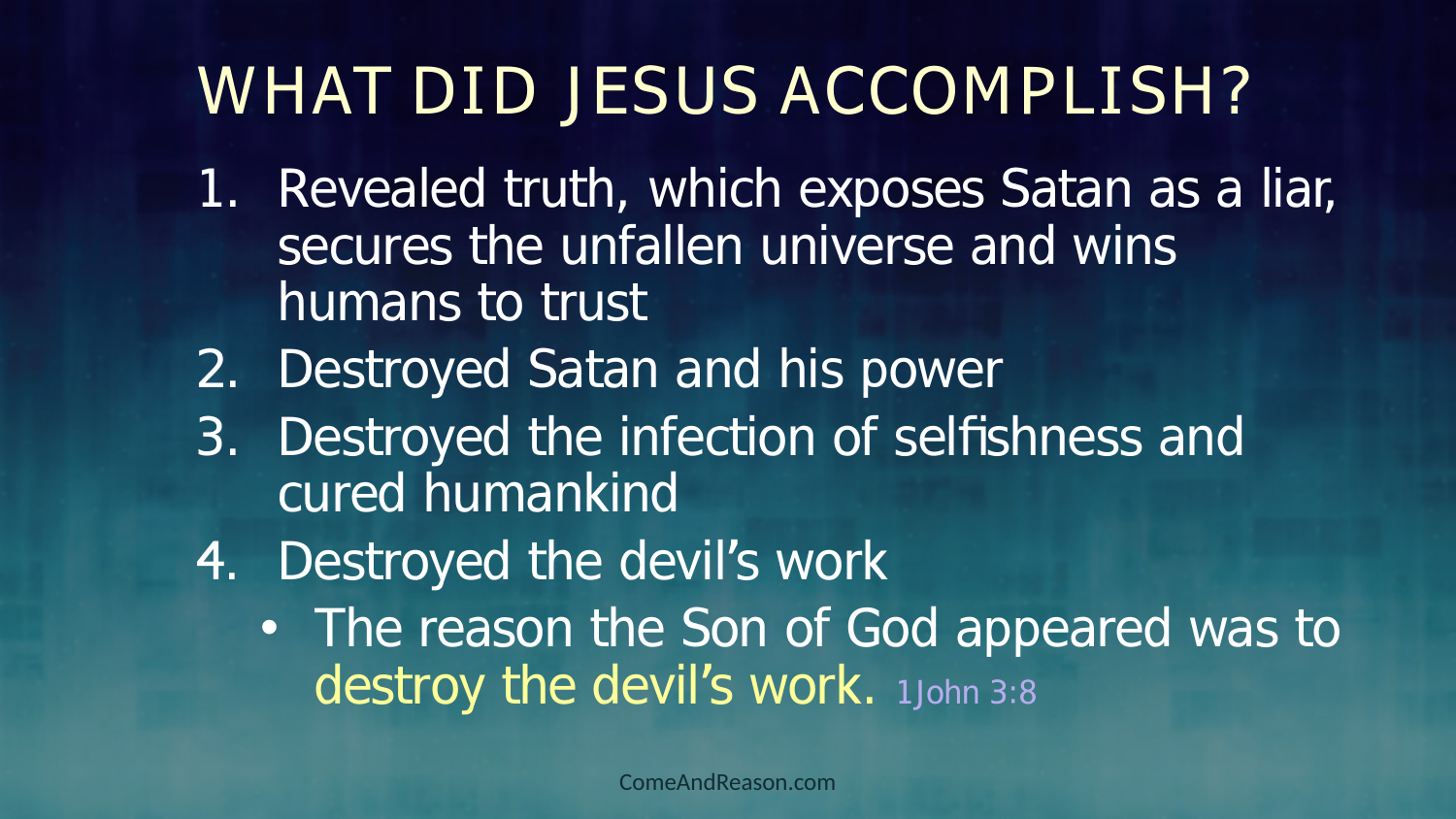

# What Did Jesus Accomplish?
Revealed truth, which exposes Satan as a liar, secures the unfallen universe and wins humans to trust
Destroyed Satan and his power
Destroyed the infection of selfishness and cured humankind
Destroyed the devil’s work
The reason the Son of God appeared was to destroy the devil’s work. 1John 3:8
ComeAndReason.com